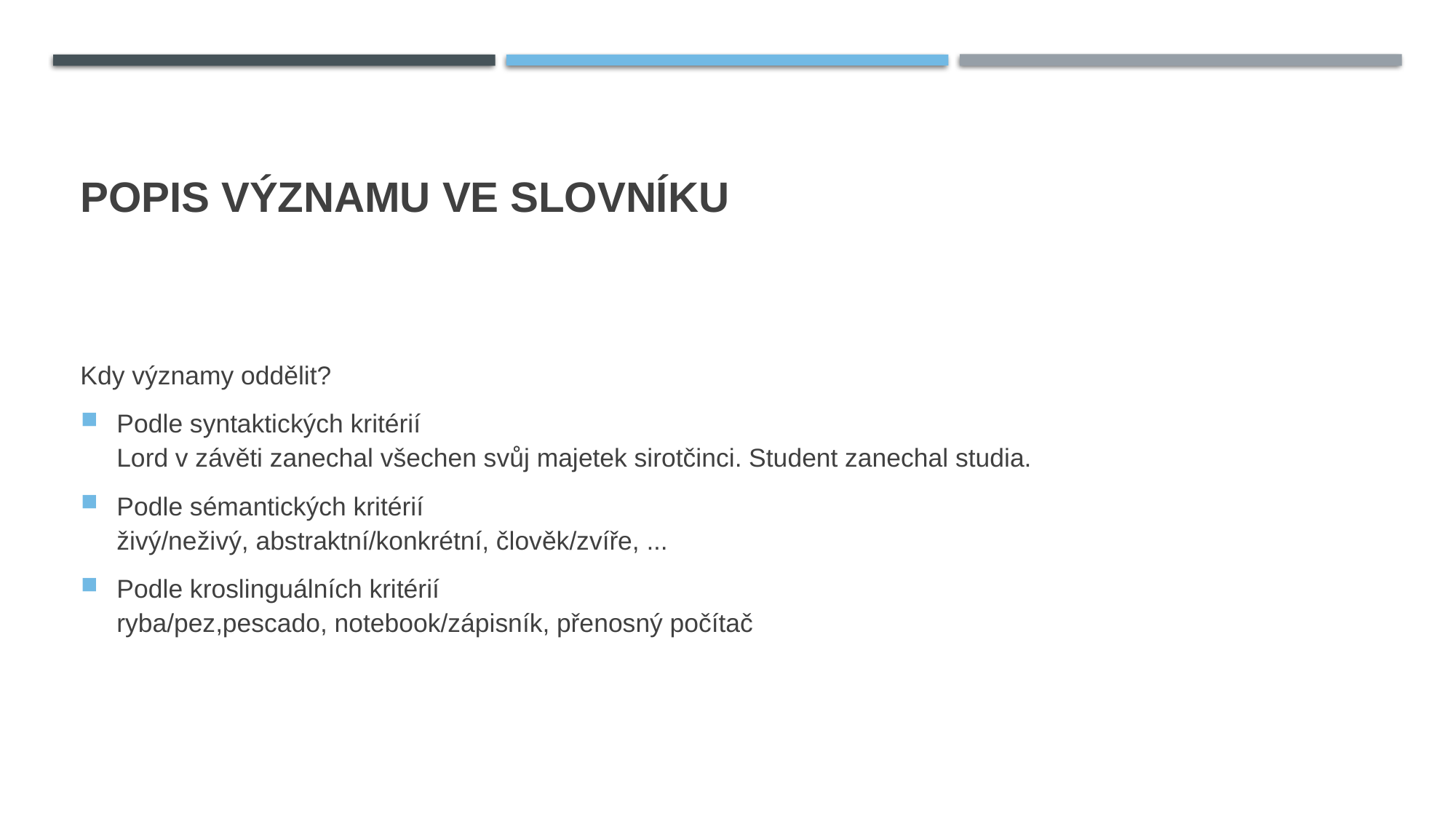

# Popis významu ve slovníku
Kdy významy oddělit?
Podle syntaktických kritérií
Lord v závěti zanechal všechen svůj majetek sirotčinci. Student zanechal studia.
Podle sémantických kritérií
živý/neživý, abstraktní/konkrétní, člověk/zvíře, ...
Podle kroslinguálních kritérií
ryba/pez,pescado, notebook/zápisník, přenosný počítač